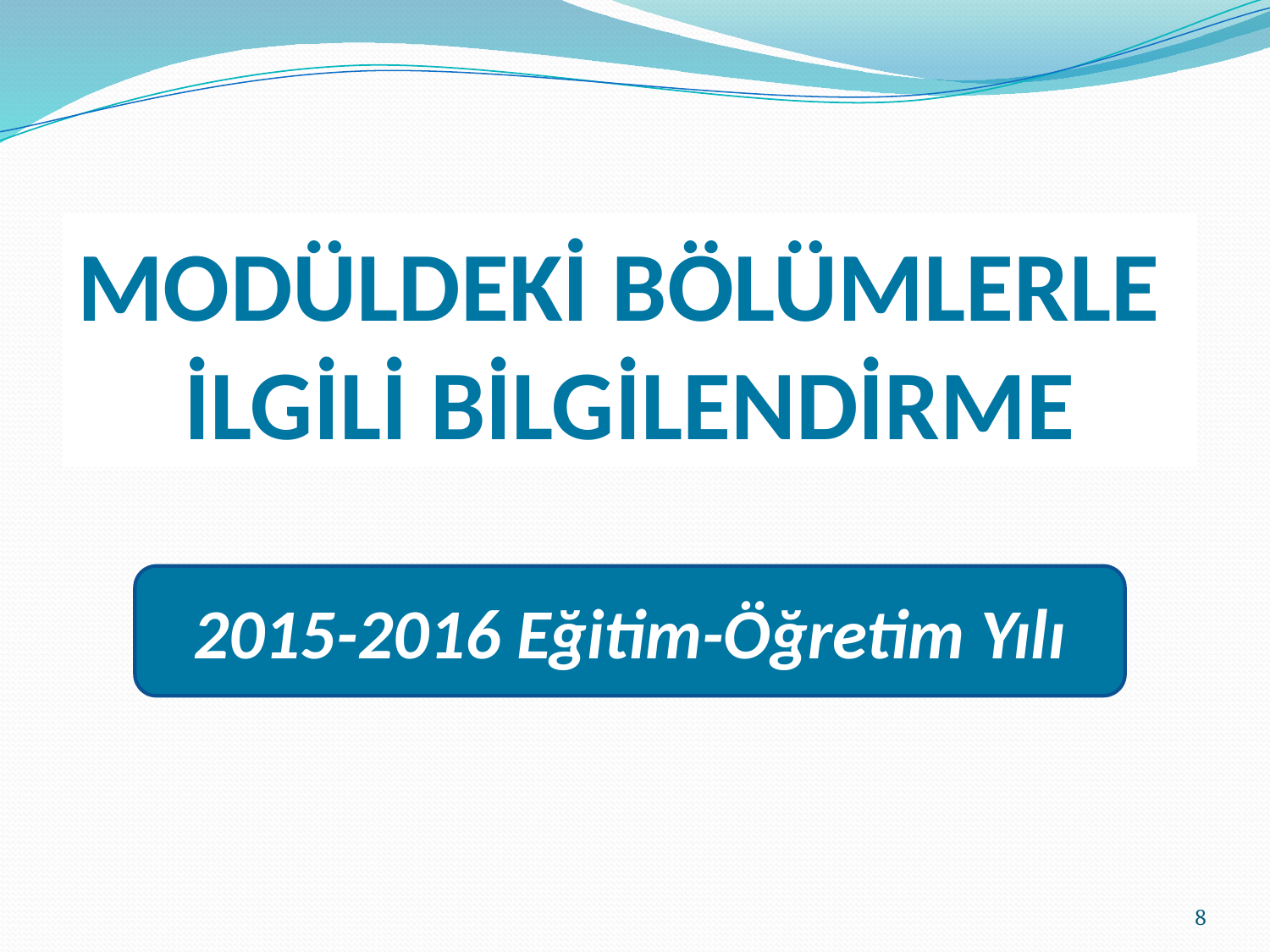

MODÜLDEKİ BÖLÜMLERLE
İLGİLİ BİLGİLENDİRME
2015-2016 Eğitim-Öğretim Yılı
8